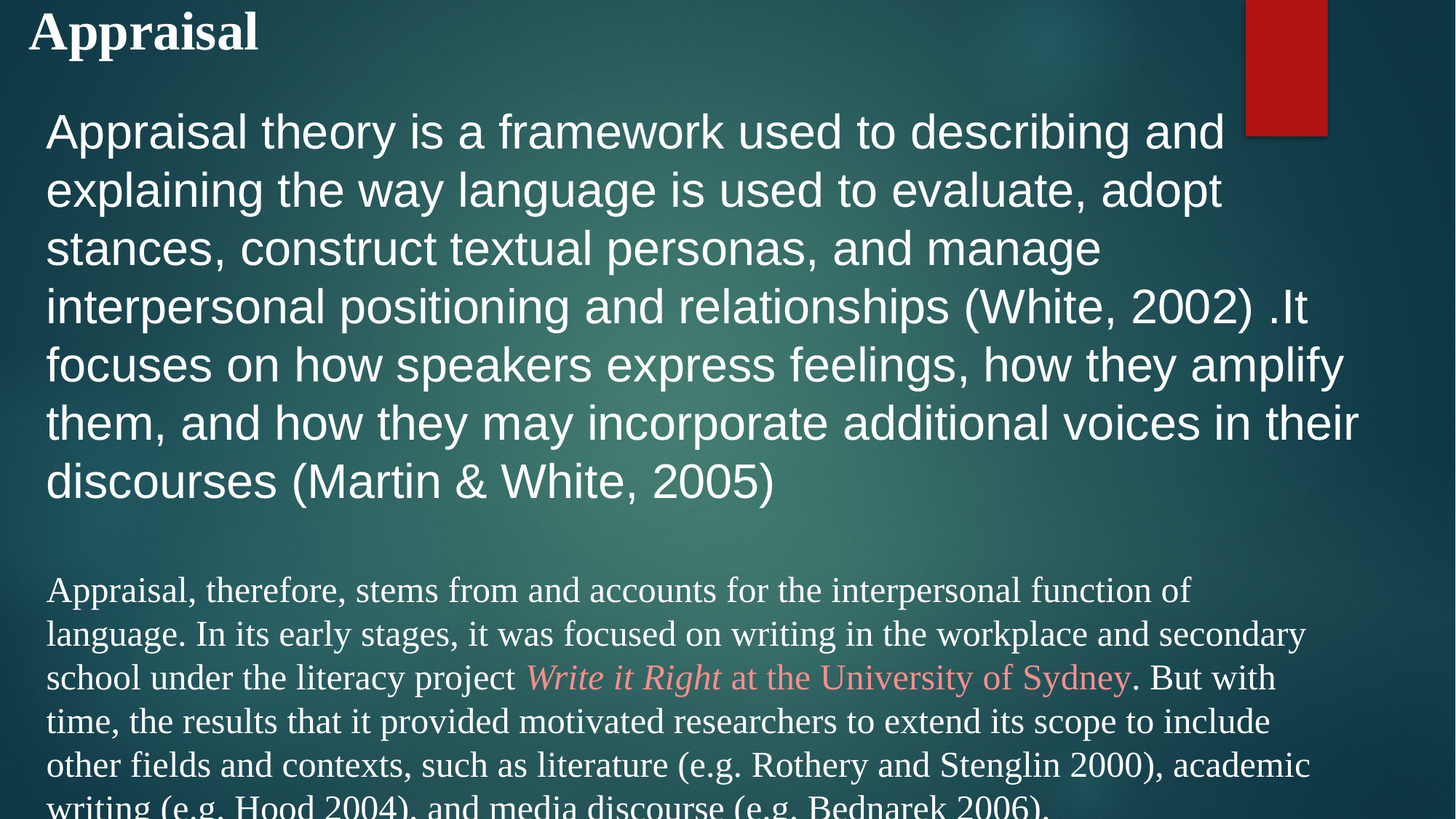

Appraisal
Appraisal theory is a framework used to describing and explaining the way language is used to evaluate, adopt stances, construct textual personas, and manage interpersonal positioning and relationships (White, 2002) .It focuses on how speakers express feelings, how they amplify them, and how they may incorporate additional voices in their discourses (Martin & White, 2005)
Appraisal, therefore, stems from and accounts for the interpersonal function of
language. In its early stages, it was focused on writing in the workplace and secondary
school under the literacy project Write it Right at the University of Sydney. But with
time, the results that it provided motivated researchers to extend its scope to include
other fields and contexts, such as literature (e.g. Rothery and Stenglin 2000), academic
writing (e.g. Hood 2004), and media discourse (e.g. Bednarek 2006).